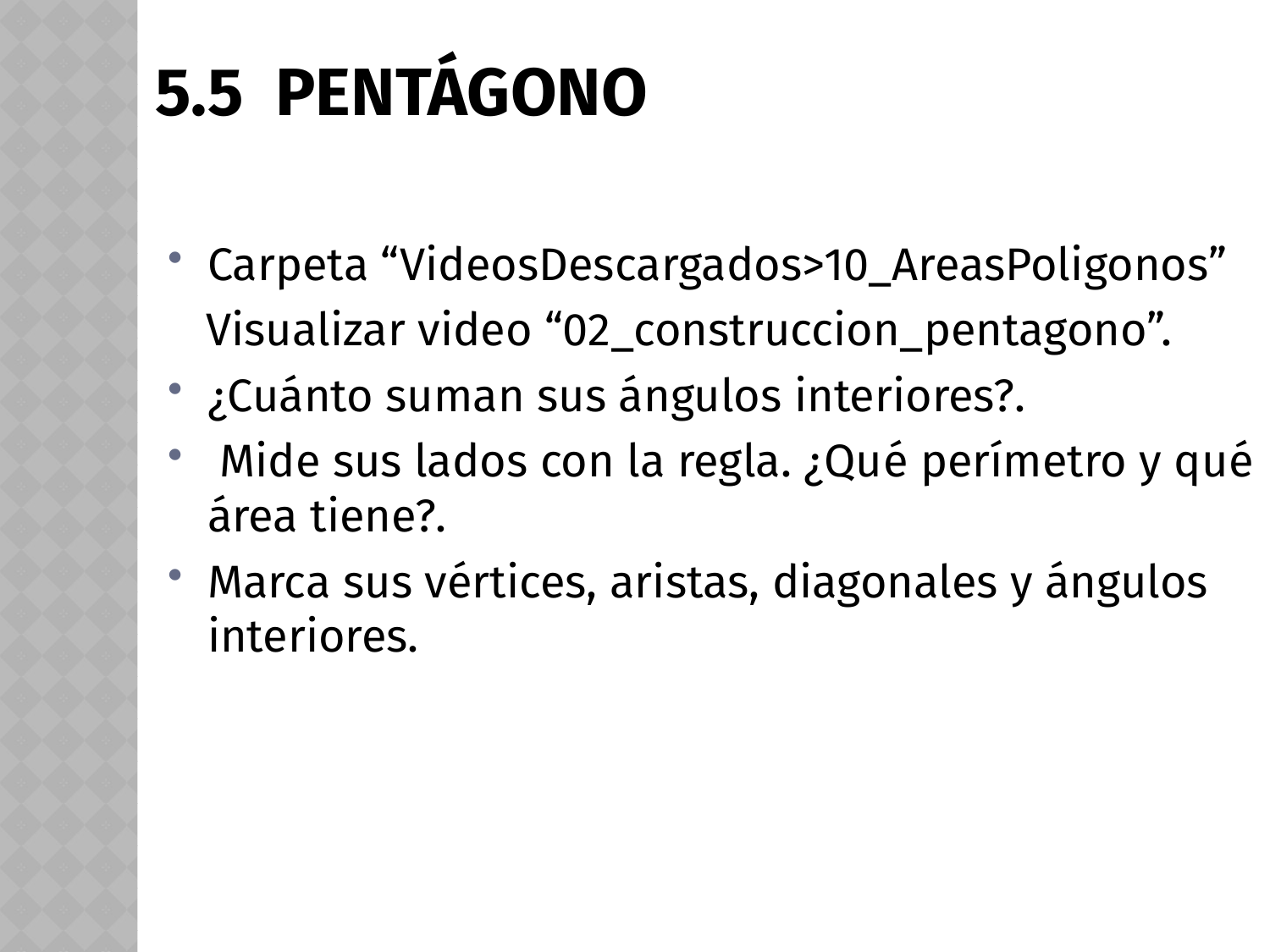

# 5.5  pentágono
Carpeta “VideosDescargados>10_AreasPoligonos”
   Visualizar video “02_construccion_pentagono”.
¿Cuánto suman sus ángulos interiores?.
 Mide sus lados con la regla. ¿Qué perímetro y qué área tiene?.
Marca sus vértices, aristas, diagonales y ángulos interiores.